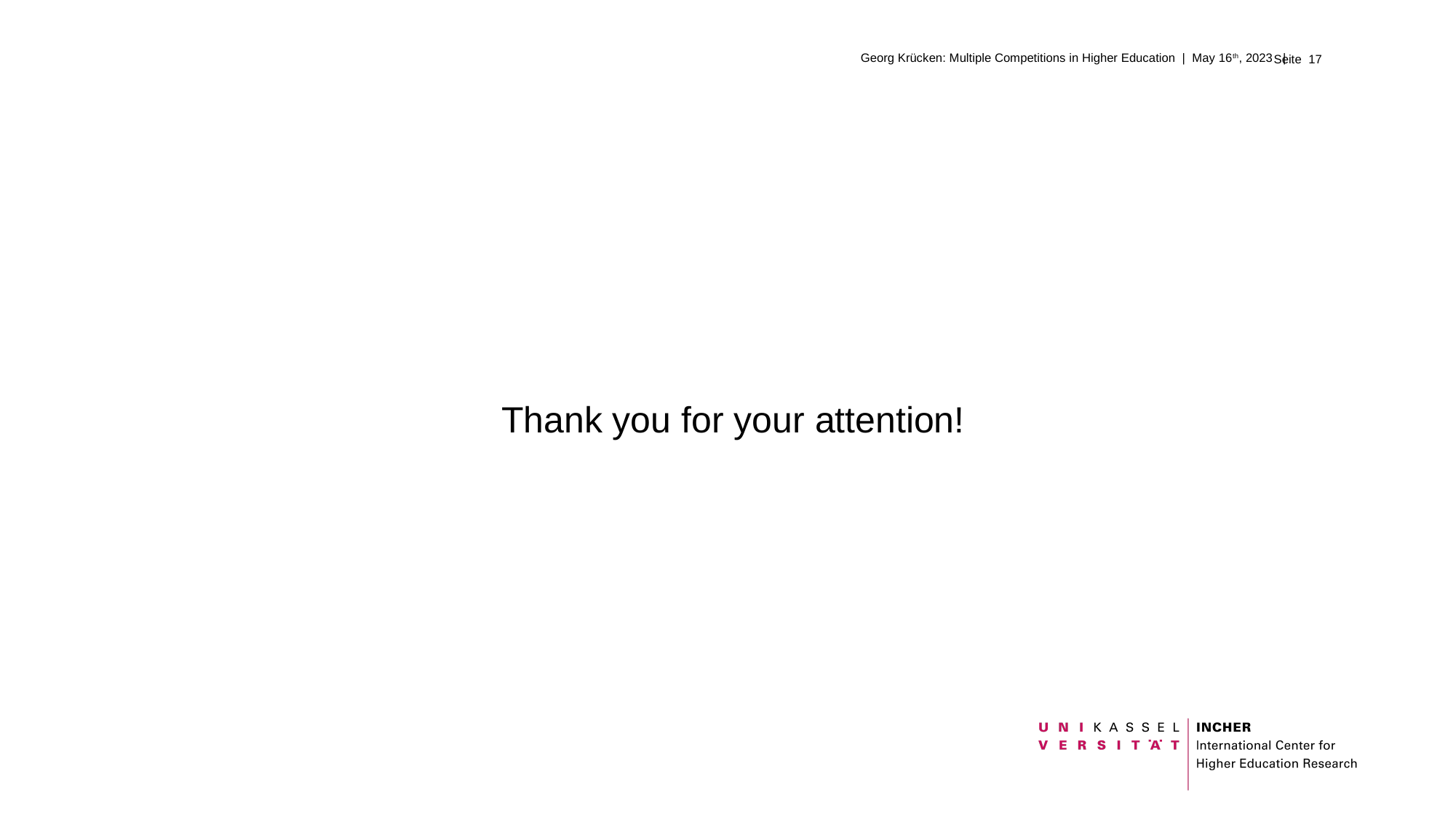

Georg Krücken: Multiple Competitions in Higher Education  |  May 16th, 2023   |

Thank you for your attention!